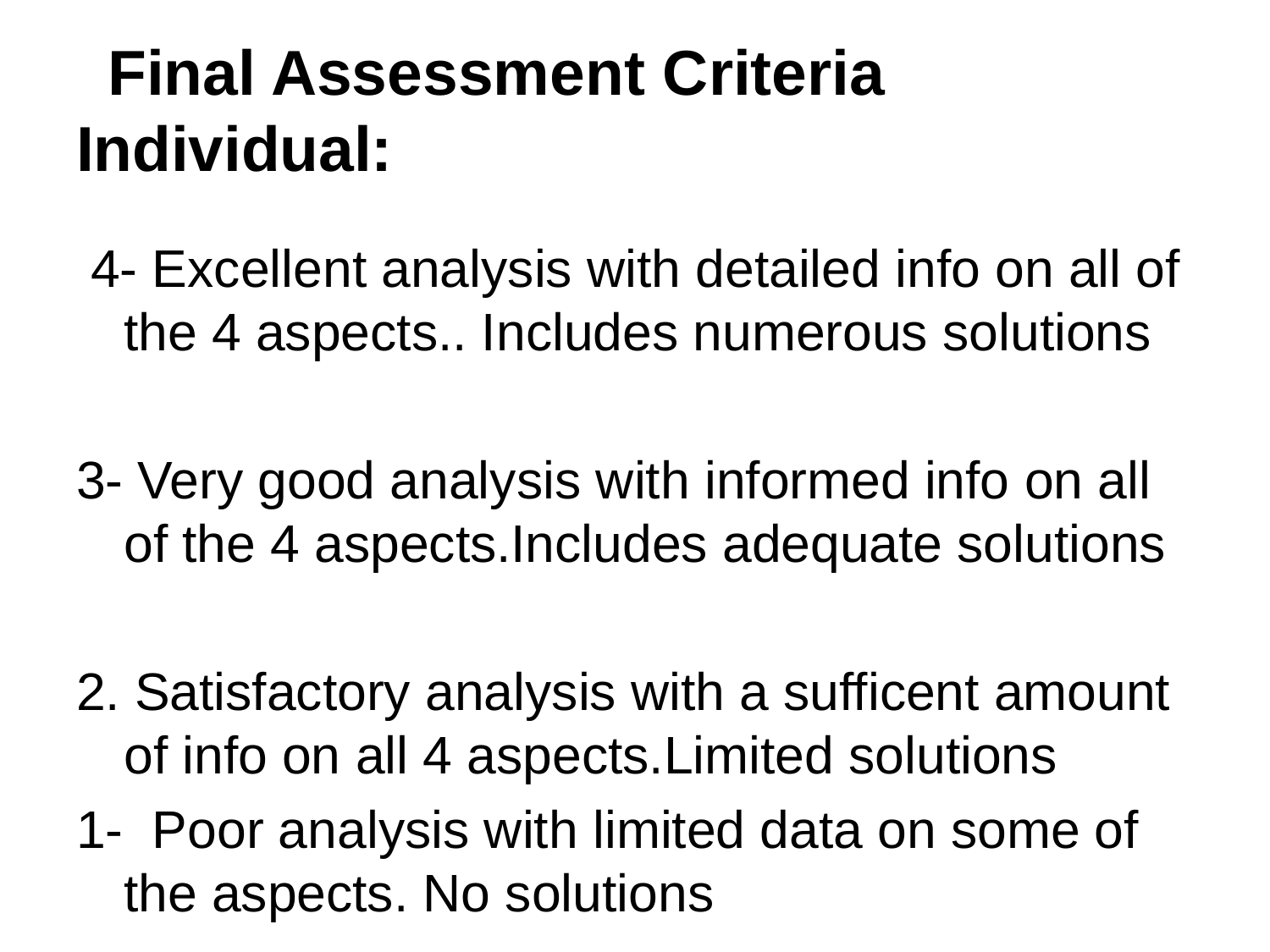

# Final Assessment Criteria Individual:
 4- Excellent analysis with detailed info on all of the 4 aspects.. Includes numerous solutions

3- Very good analysis with informed info on all of the 4 aspects.Includes adequate solutions

2. Satisfactory analysis with a sufficent amount of info on all 4 aspects.Limited solutions
1-  Poor analysis with limited data on some of the aspects. No solutions